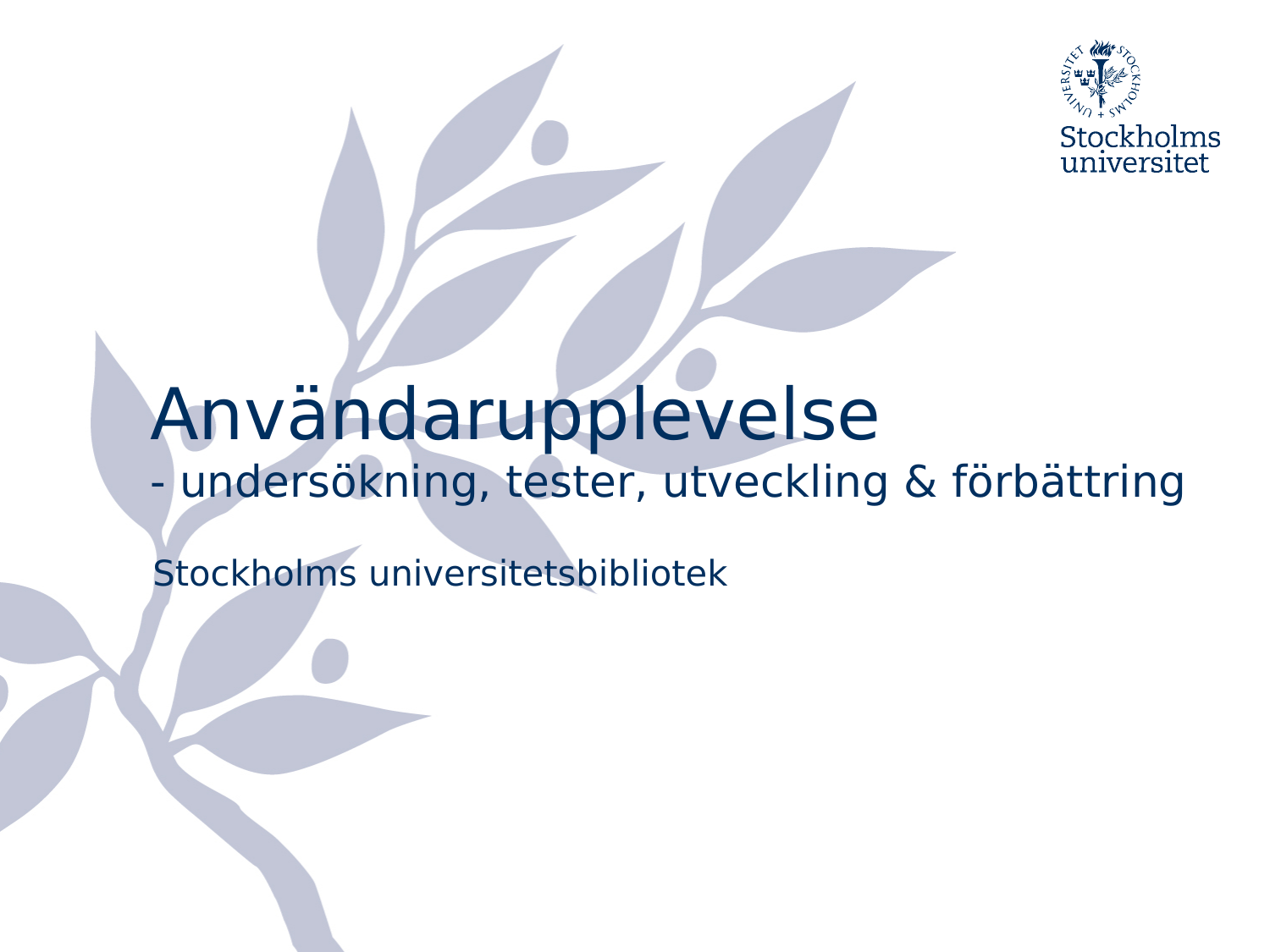

# Användarupplevelse - undersökning, tester, utveckling & förbättring
Stockholms universitetsbibliotek